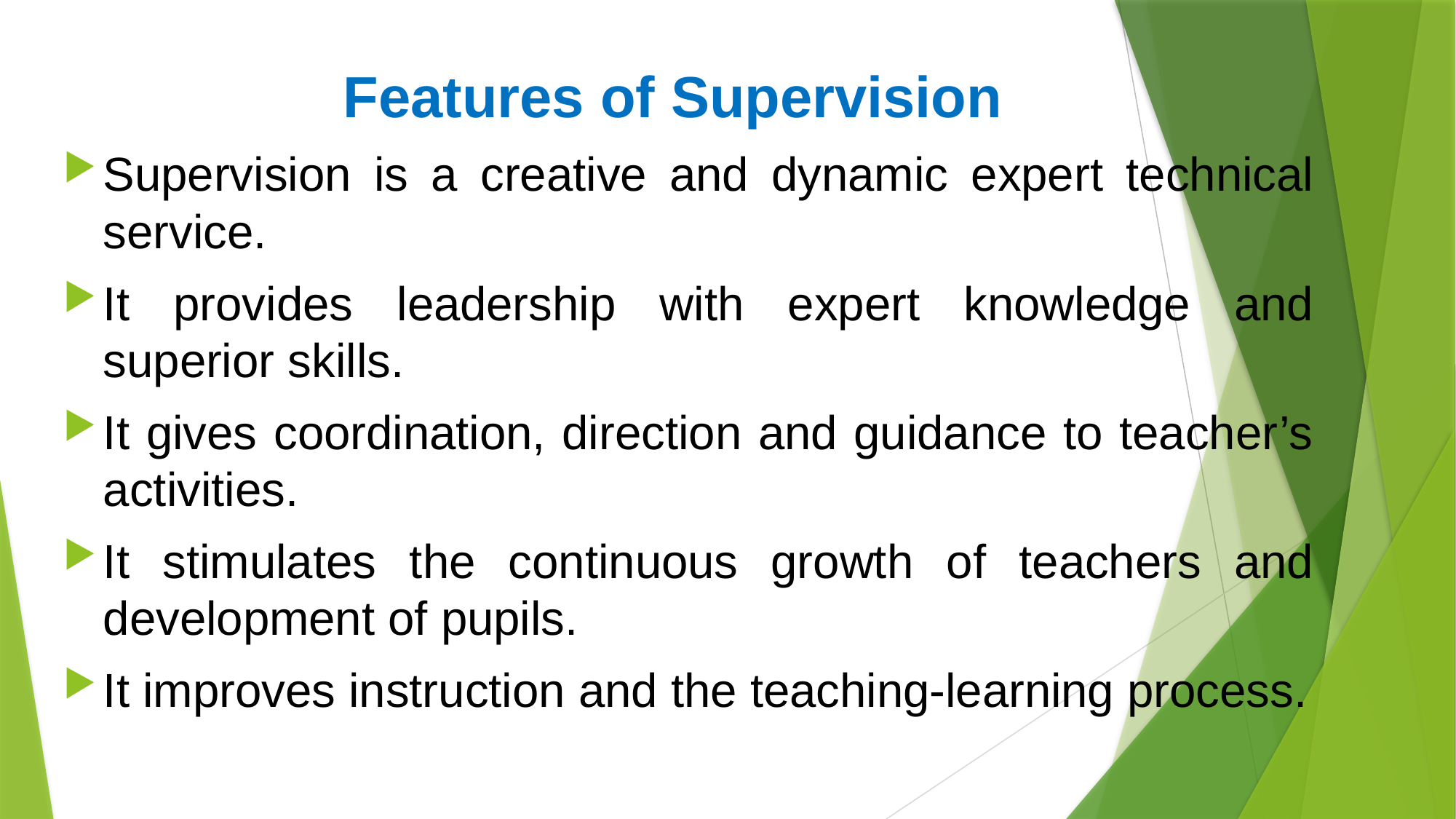

Features of Supervision
Supervision is a creative and dynamic expert technical service.
It provides leadership with expert knowledge and superior skills.
It gives coordination, direction and guidance to teacher’s activities.
It stimulates the continuous growth of teachers and development of pupils.
It improves instruction and the teaching-learning process.